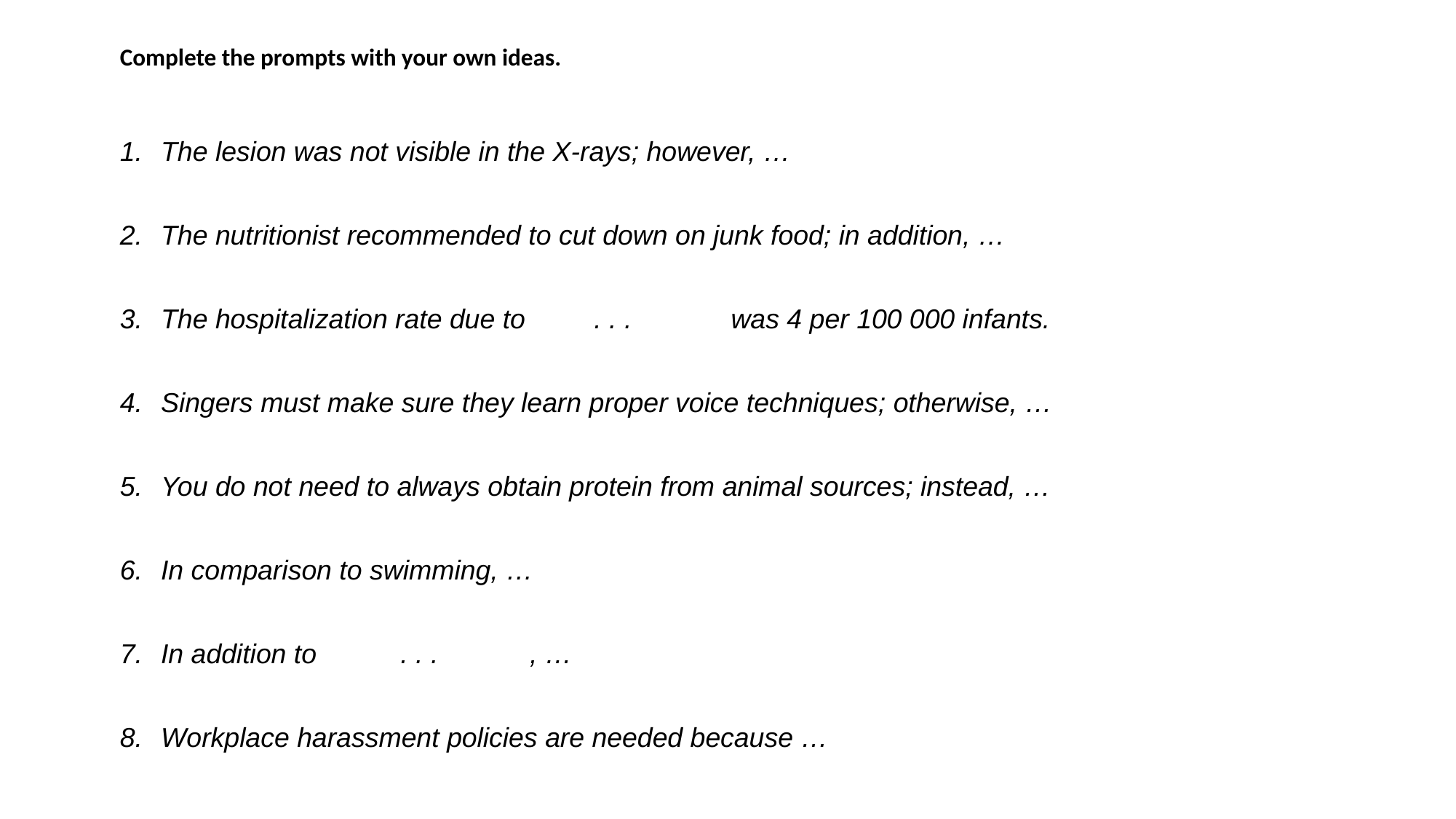

Complete the prompts with your own ideas.
The lesion was not visible in the X-rays; however, …
The nutritionist recommended to cut down on junk food; in addition, …
The hospitalization rate due to         . . .             was 4 per 100 000 infants.
Singers must make sure they learn proper voice techniques; otherwise, …
You do not need to always obtain protein from animal sources; instead, …
In comparison to swimming, …
In addition to           . . .            , …
Workplace harassment policies are needed because …